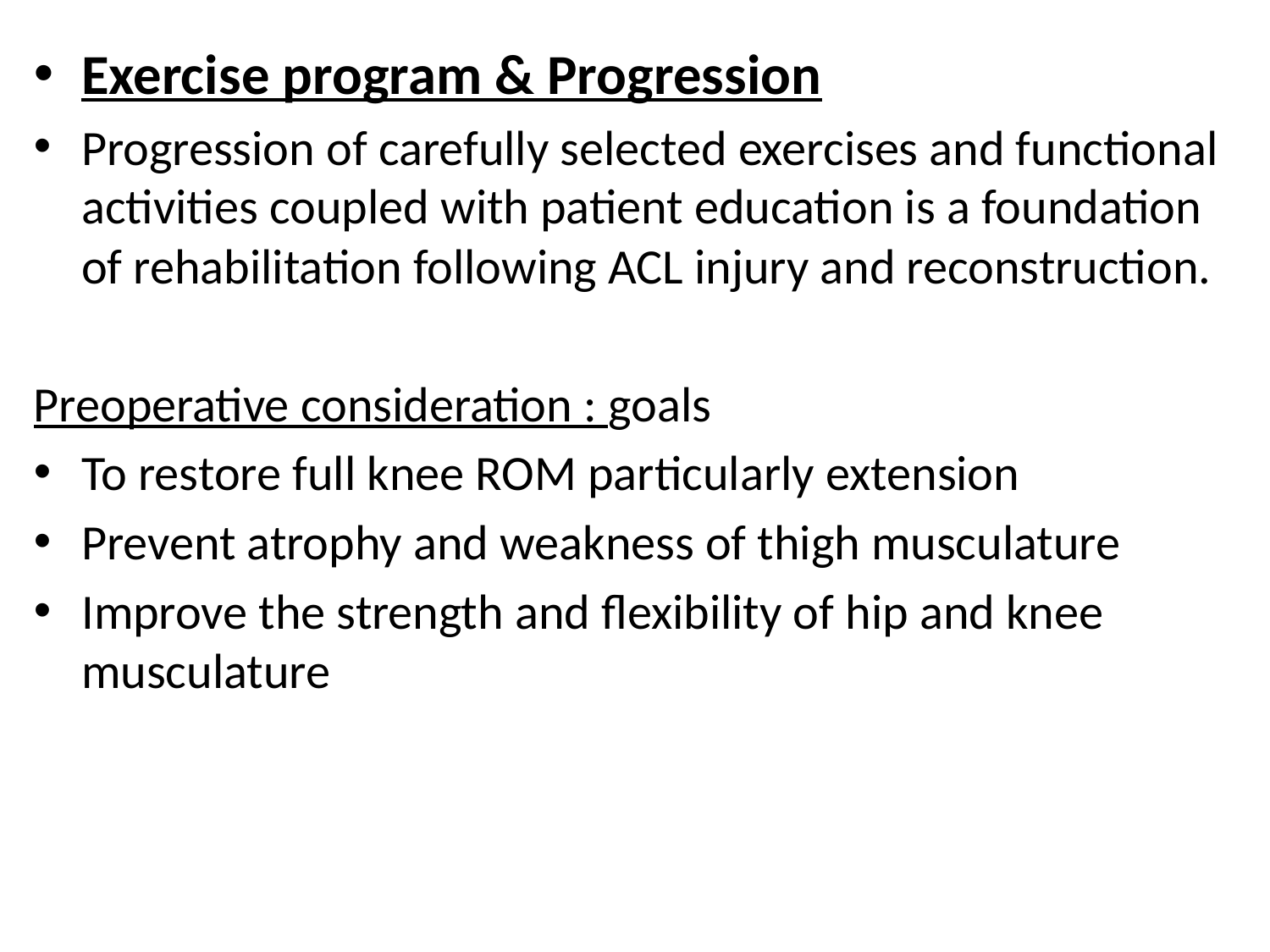

Exercise program & Progression
Progression of carefully selected exercises and functional activities coupled with patient education is a foundation of rehabilitation following ACL injury and reconstruction.

Preoperative consideration : goals
To restore full knee ROM particularly extension
Prevent atrophy and weakness of thigh musculature
Improve the strength and flexibility of hip and knee musculature